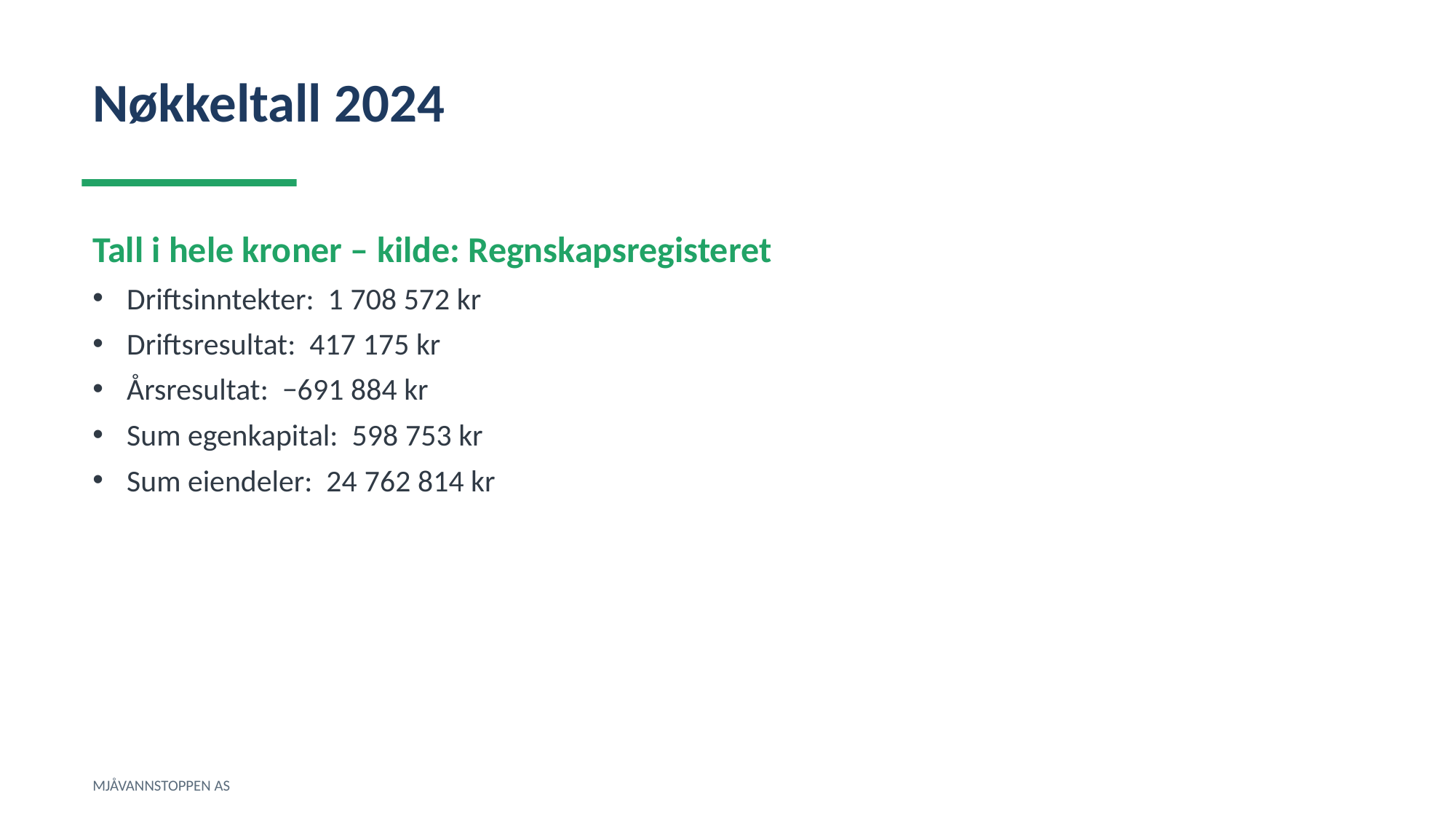

Nøkkeltall 2024

Tall i hele kroner – kilde: Regnskapsregisteret
Driftsinntekter:  1 708 572 kr
Driftsresultat:  417 175 kr
Årsresultat:  −691 884 kr
Sum egenkapital:  598 753 kr
Sum eiendeler:  24 762 814 kr
MJÅVANNSTOPPEN AS